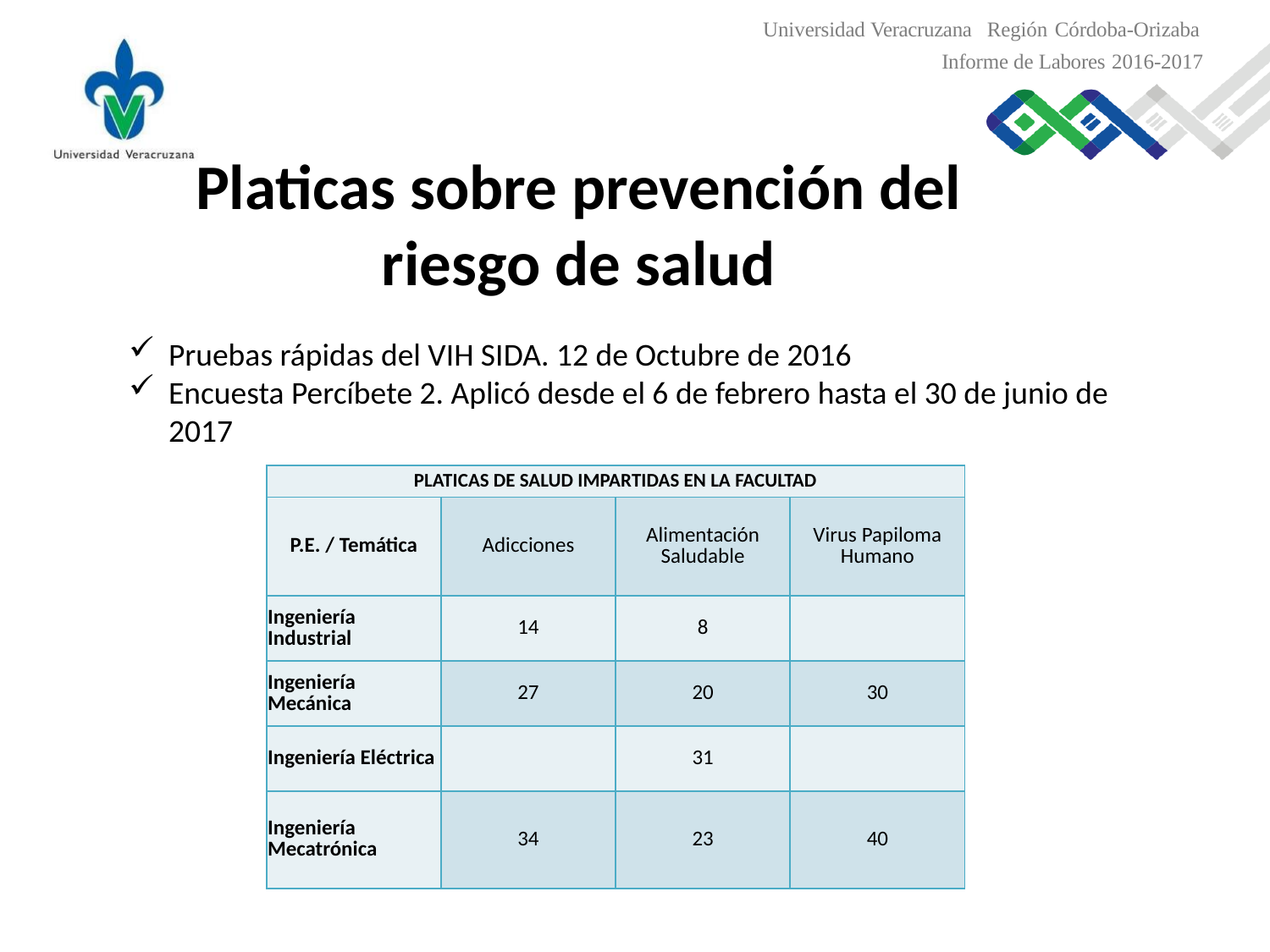

Universidad Veracruzana   Región Córdoba-Orizaba
Informe de Labores 2016-2017
Platicas sobre prevención del riesgo de salud
Pruebas rápidas del VIH SIDA. 12 de Octubre de 2016
Encuesta Percíbete 2. Aplicó desde el 6 de febrero hasta el 30 de junio de 2017

| PLATICAS DE SALUD IMPARTIDAS EN LA FACULTAD |  |  |  |
| --- | --- | --- | --- |
| P.E. / Temática | Adicciones | Alimentación Saludable | Virus Papiloma Humano |
| Ingeniería Industrial | 14 | 8 |  |
| Ingeniería Mecánica | 27 | 20 | 30 |
| Ingeniería Eléctrica |  | 31 |  |
| Ingeniería Mecatrónica | 34 | 23 | 40 |